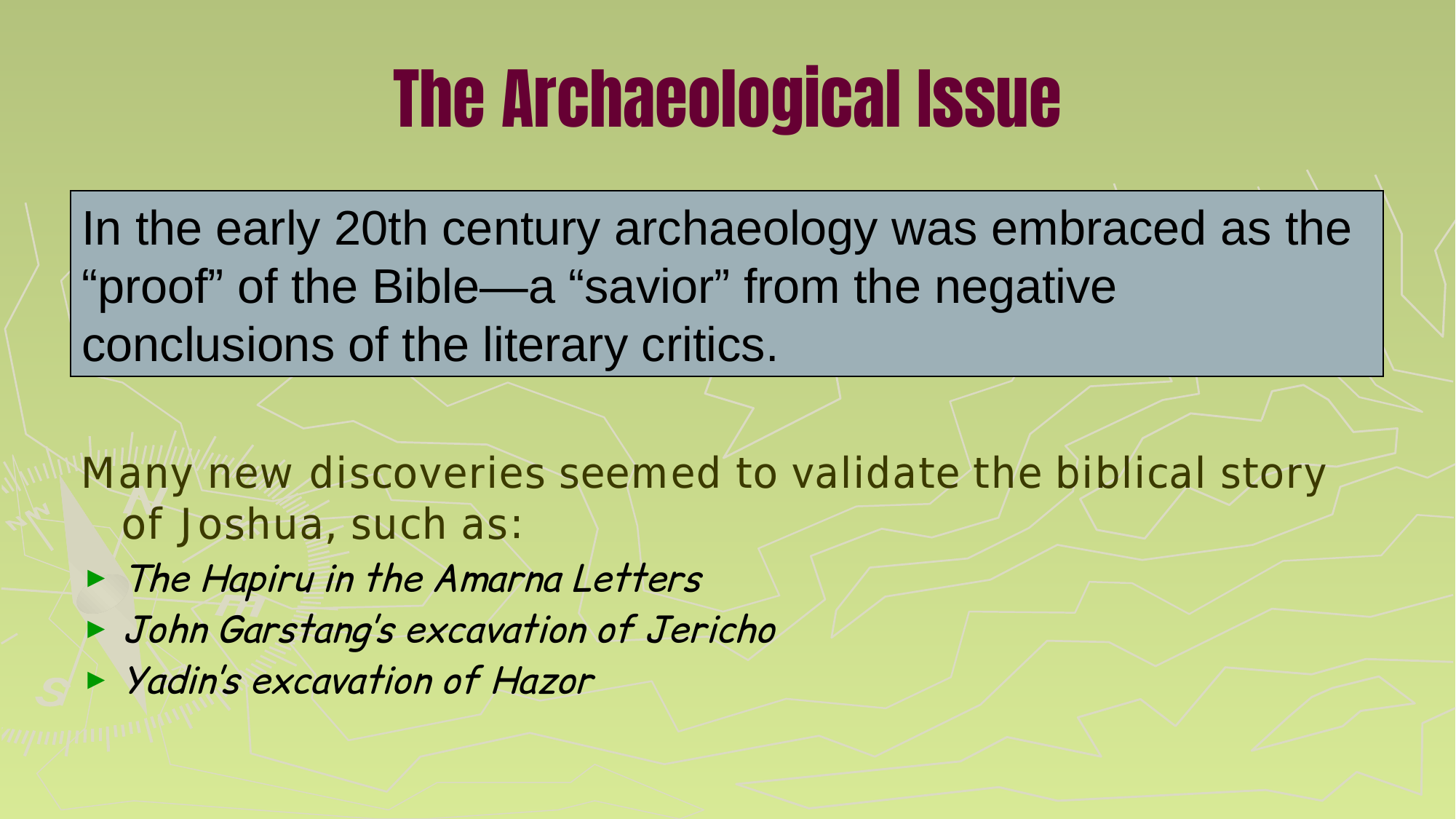

# The Archaeological Issue
In the early 20th century archaeology was embraced as the “proof” of the Bible—a “savior” from the negative conclusions of the literary critics.
Many new discoveries seemed to validate the biblical story of Joshua, such as:
The Hapiru in the Amarna Letters
John Garstang’s excavation of Jericho
Yadin’s excavation of Hazor
162